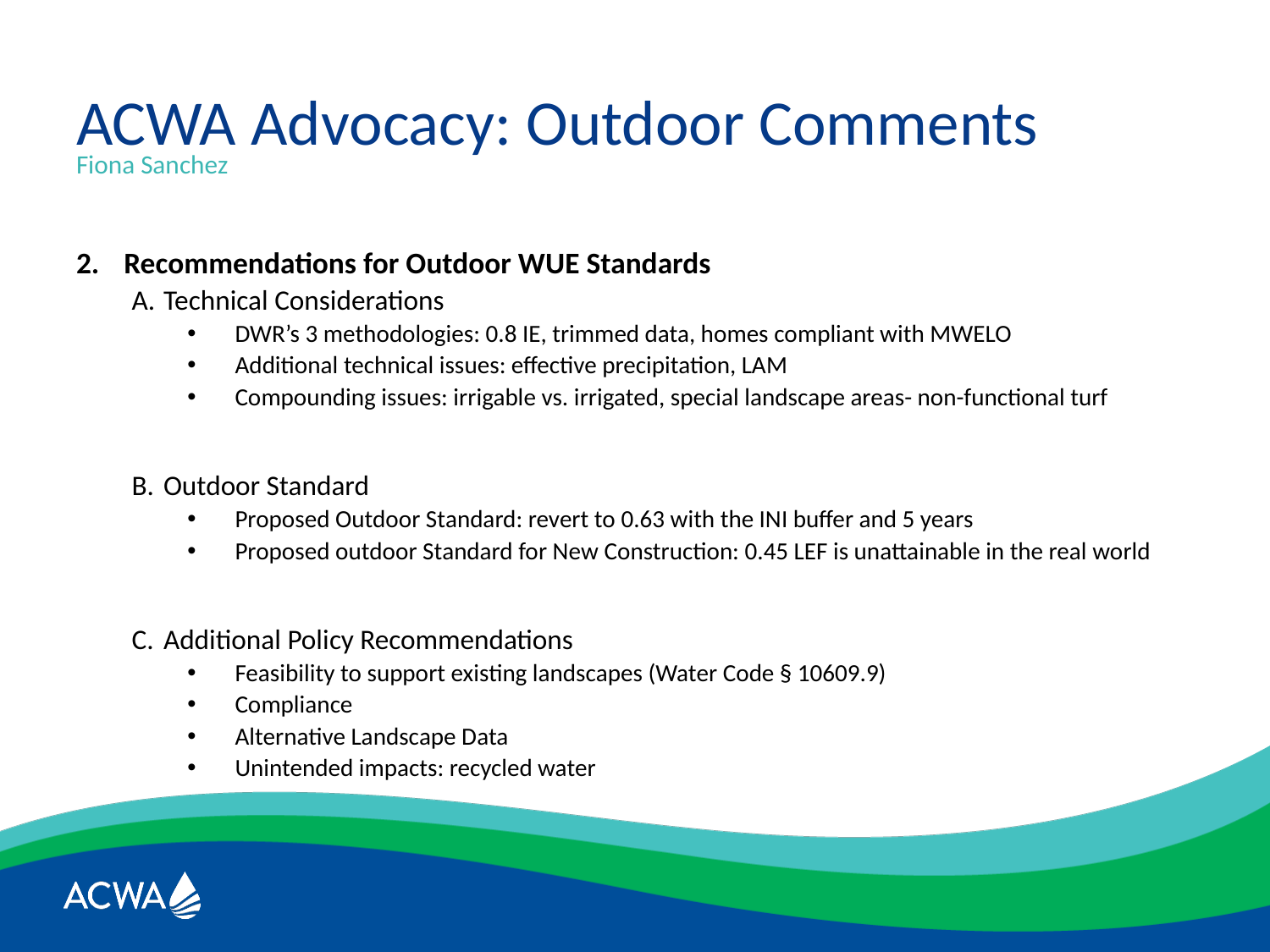

# ACWA Advocacy: Outdoor Comments
Fiona Sanchez
Recommendations for Outdoor WUE Standards
Technical Considerations
DWR’s 3 methodologies: 0.8 IE, trimmed data, homes compliant with MWELO
Additional technical issues: effective precipitation, LAM
Compounding issues: irrigable vs. irrigated, special landscape areas- non-functional turf

Outdoor Standard
Proposed Outdoor Standard: revert to 0.63 with the INI buffer and 5 years
Proposed outdoor Standard for New Construction: 0.45 LEF is unattainable in the real world

Additional Policy Recommendations
Feasibility to support existing landscapes (Water Code § 10609.9)
Compliance
Alternative Landscape Data
Unintended impacts: recycled water